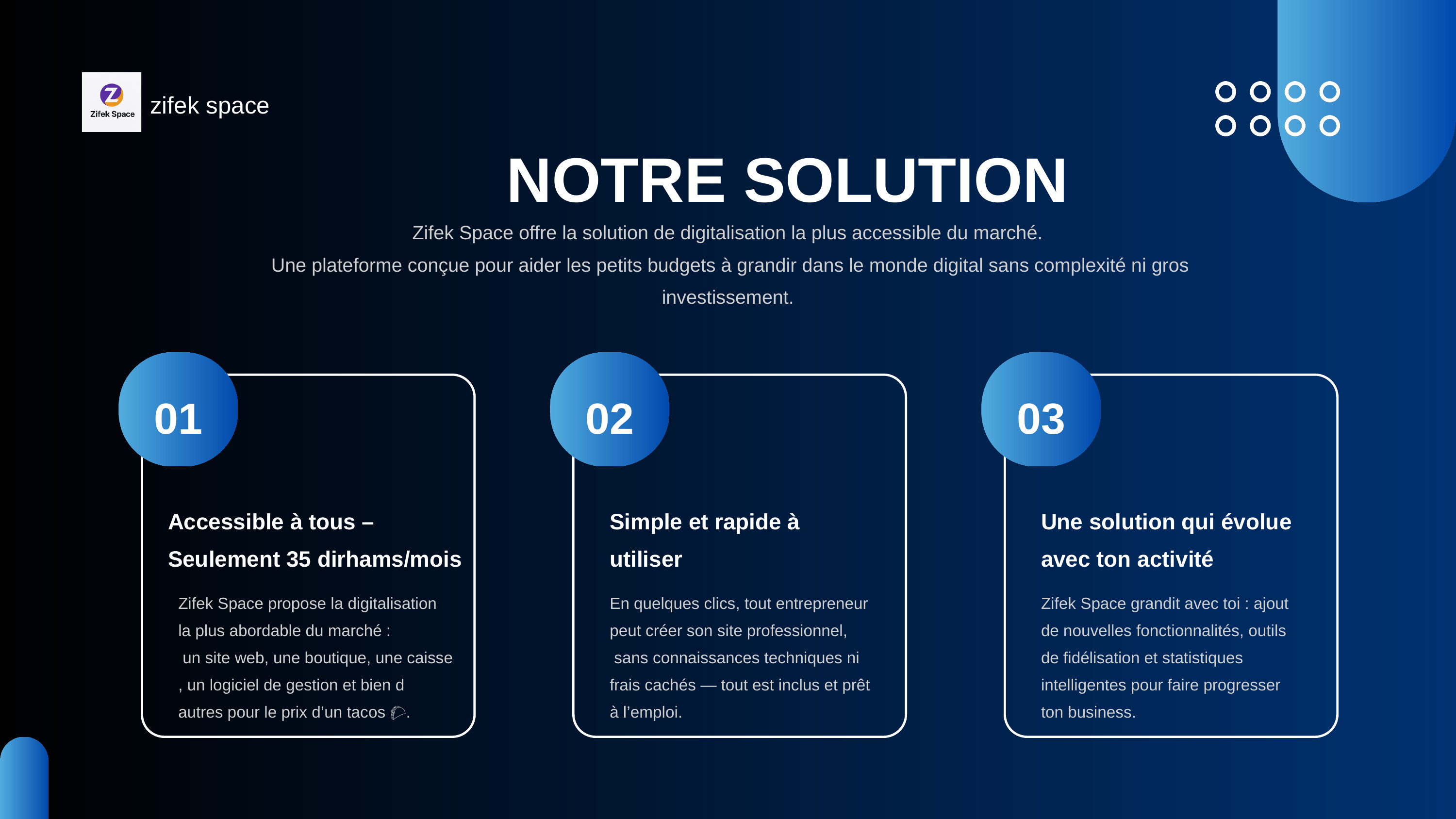

zifek space

NOTRE SOLUTION

Zifek Space offre la solution de digitalisation la plus accessible du marché.
 Une plateforme conçue pour aider les petits budgets à grandir dans le monde digital sans complexité ni gros investissement.

01
02
03
Accessible à tous – Seulement 35 dirhams/mois
Simple et rapide à utiliser
Une solution qui évolue avec ton activité
Zifek Space propose la digitalisation la plus abordable du marché :
 un site web, une boutique, une caisse , un logiciel de gestion et bien d autres pour le prix d’un tacos 🌮.
En quelques clics, tout entrepreneur peut créer son site professionnel,
 sans connaissances techniques ni frais cachés — tout est inclus et prêt à l’emploi.
Zifek Space grandit avec toi : ajout de nouvelles fonctionnalités, outils de fidélisation et statistiques intelligentes pour faire progresser ton business.